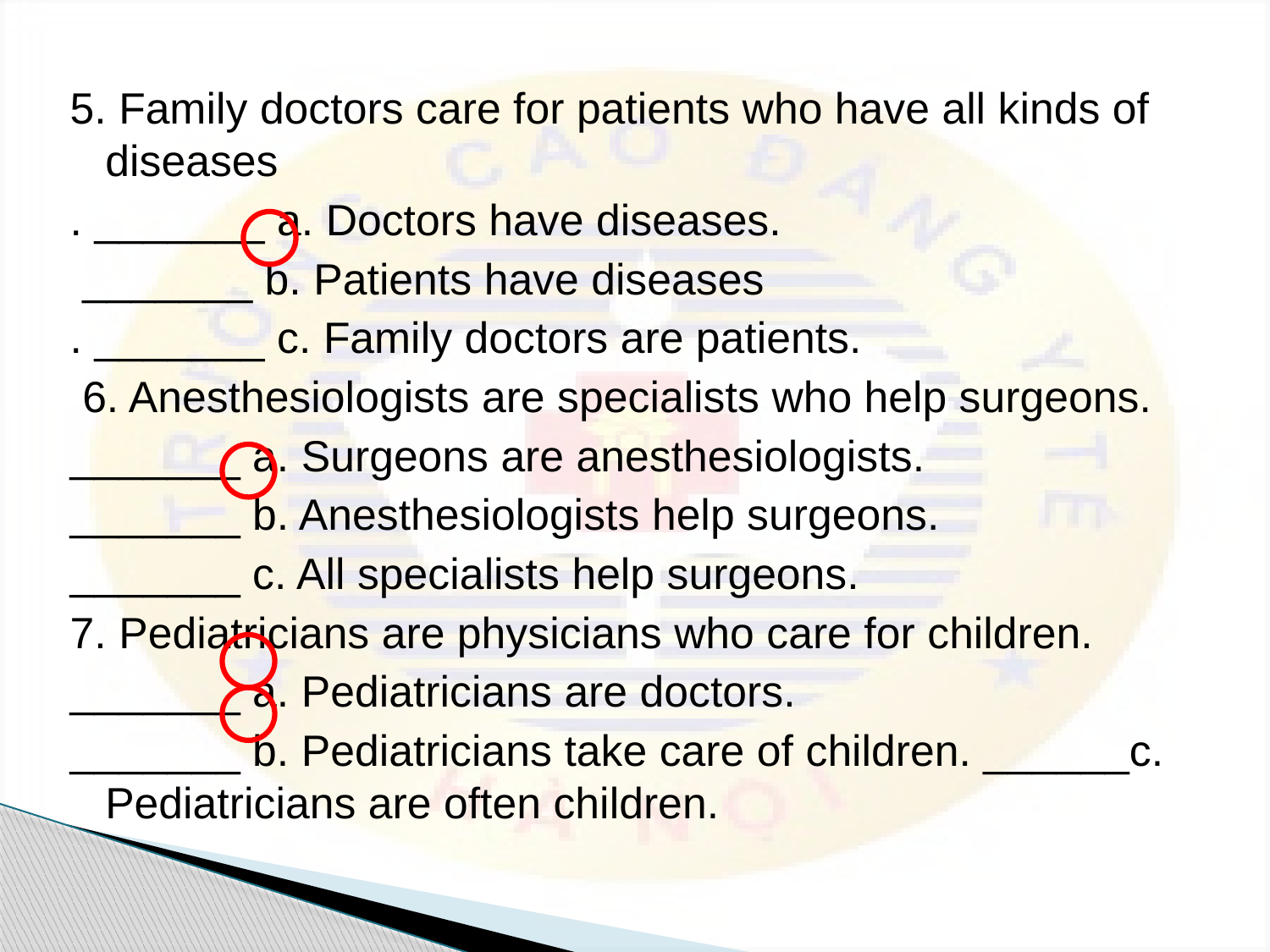

5. Family doctors care for patients who have all kinds of diseases
. _______ a. Doctors have diseases.
 _______ b. Patients have diseases
. _______ c. Family doctors are patients.
 6. Anesthesiologists are specialists who help surgeons.
_______ a. Surgeons are anesthesiologists.
_______ b. Anesthesiologists help surgeons.
_______ c. All specialists help surgeons.
7. Pediatricians are physicians who care for children.
_______ a. Pediatricians are doctors.
_______ b. Pediatricians take care of children. ______c. Pediatricians are often children.